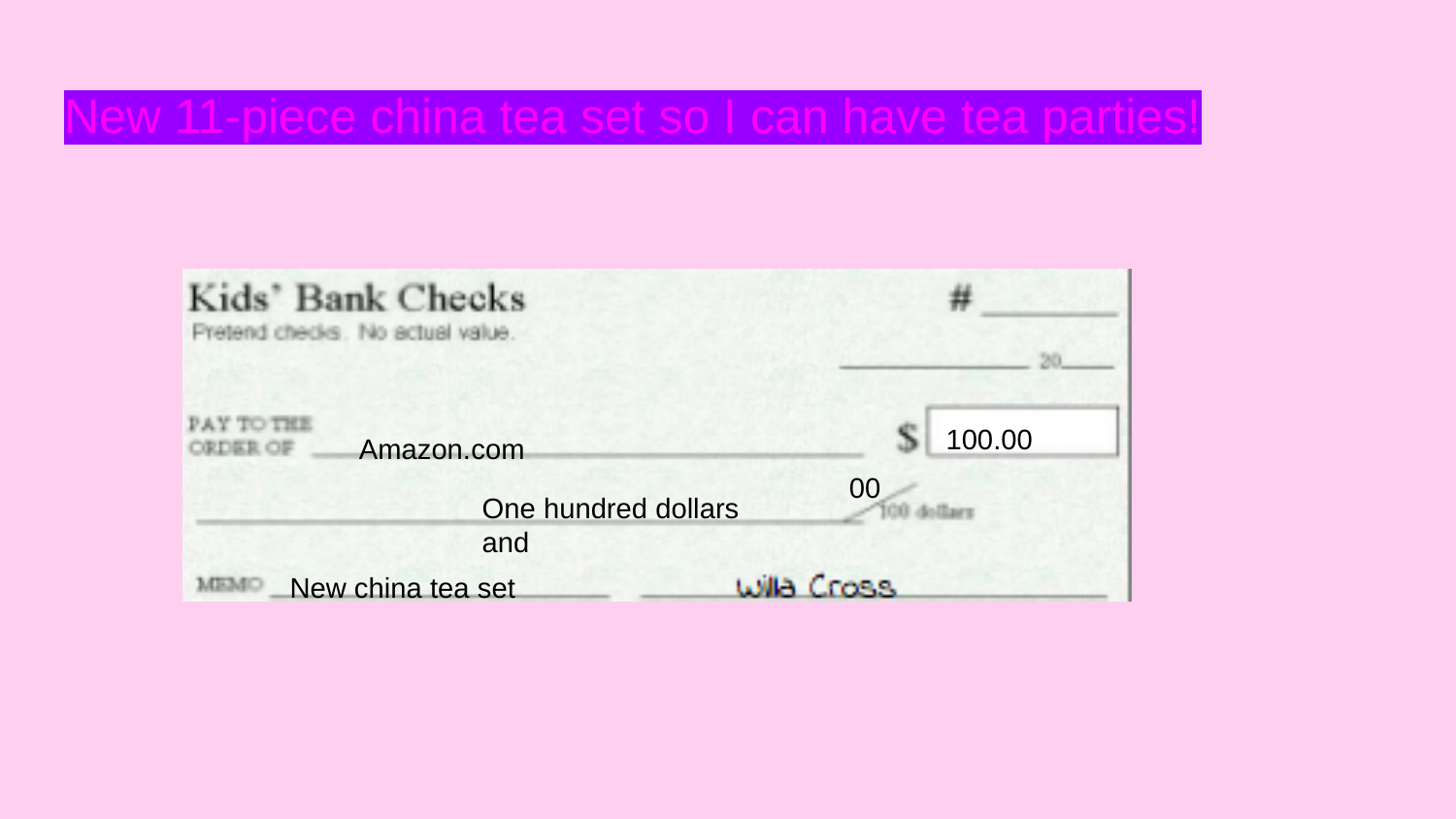

# New 11-piece china tea set so I can have tea parties!
100.00
Amazon.com
00
One hundred dollars and
New china tea set